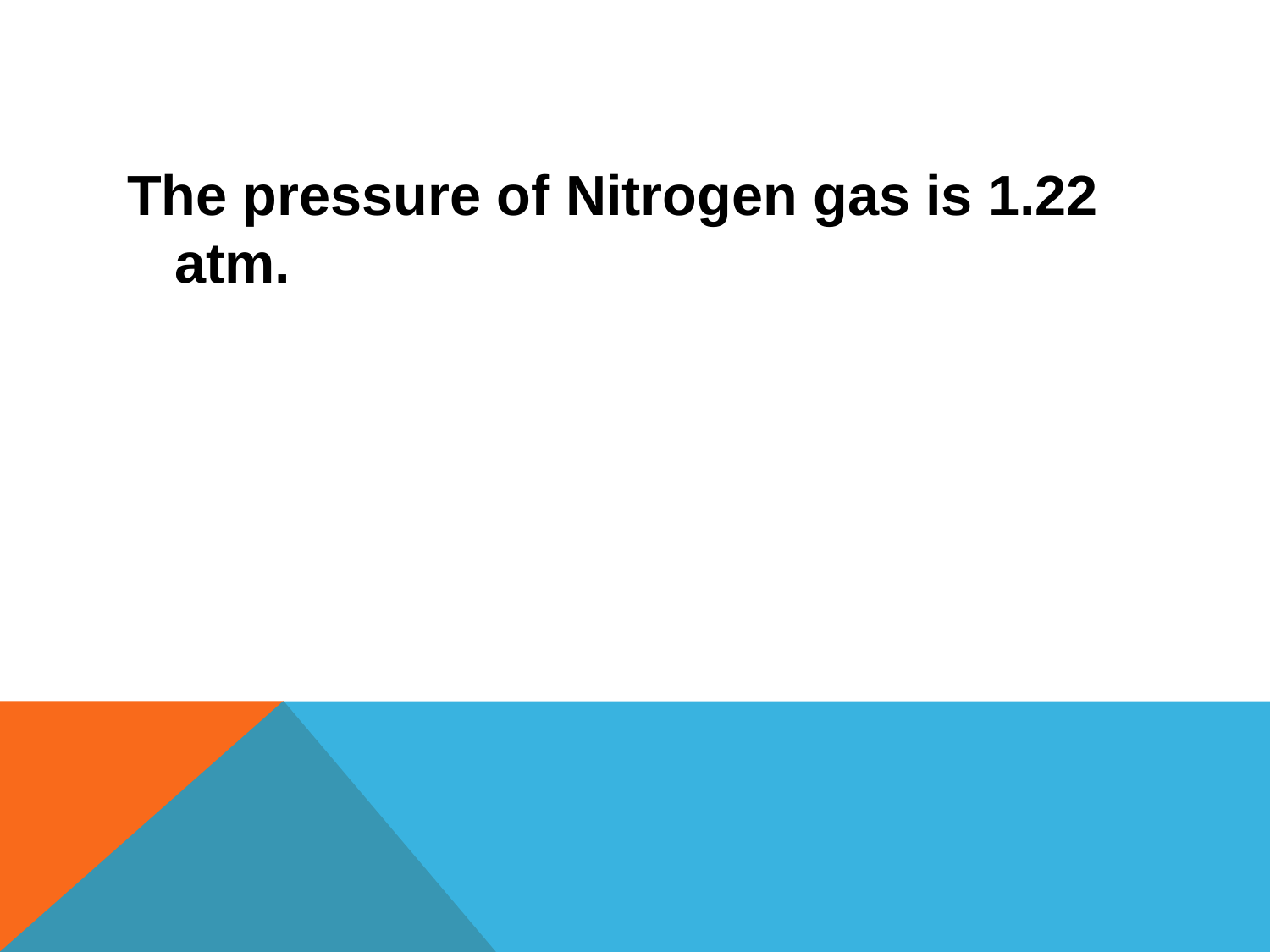

#
The pressure of Nitrogen gas is 1.22 atm.